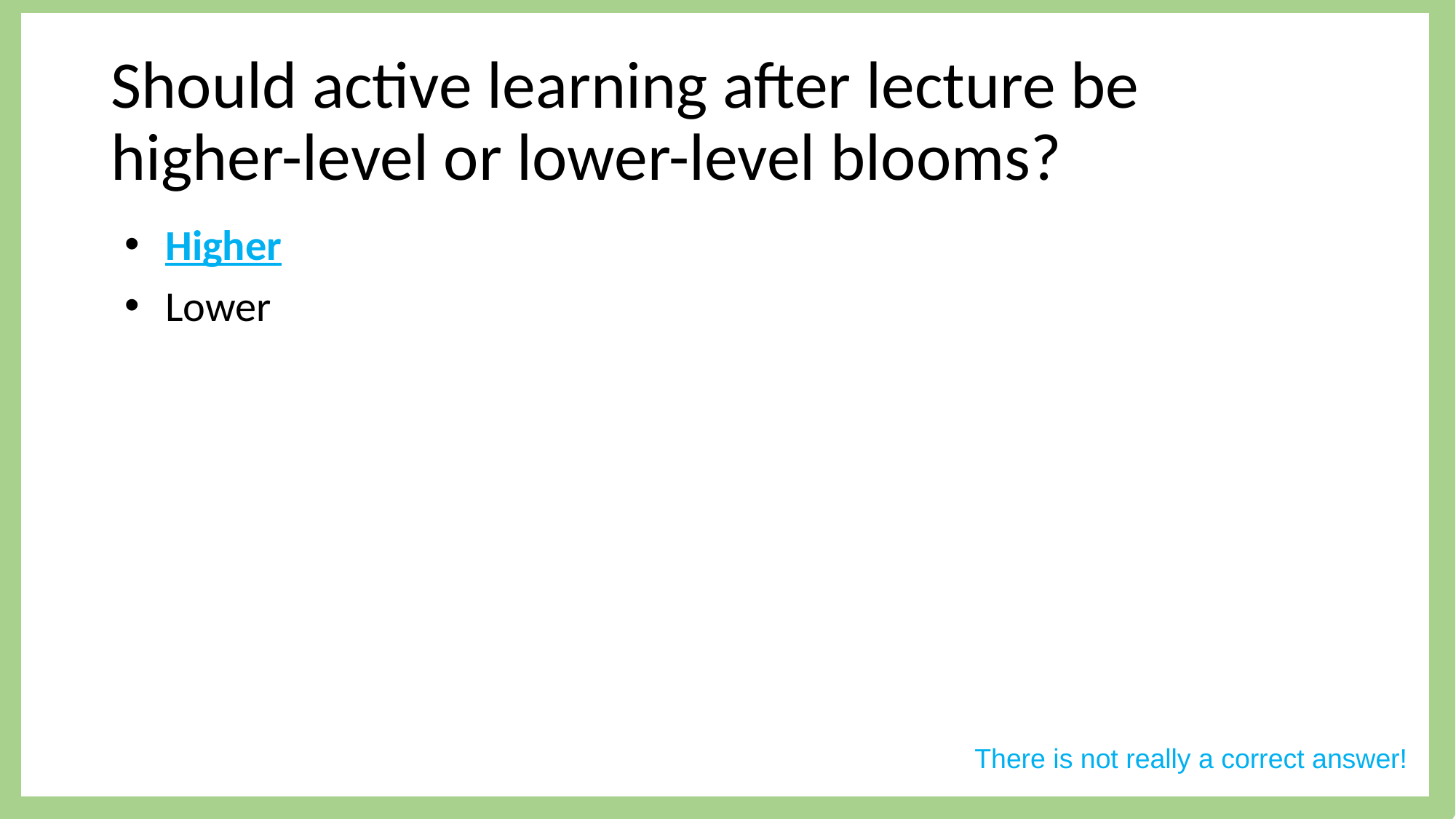

# Should active learning after lecture be higher-level or lower-level blooms?
Higher
Lower
There is not really a correct answer!